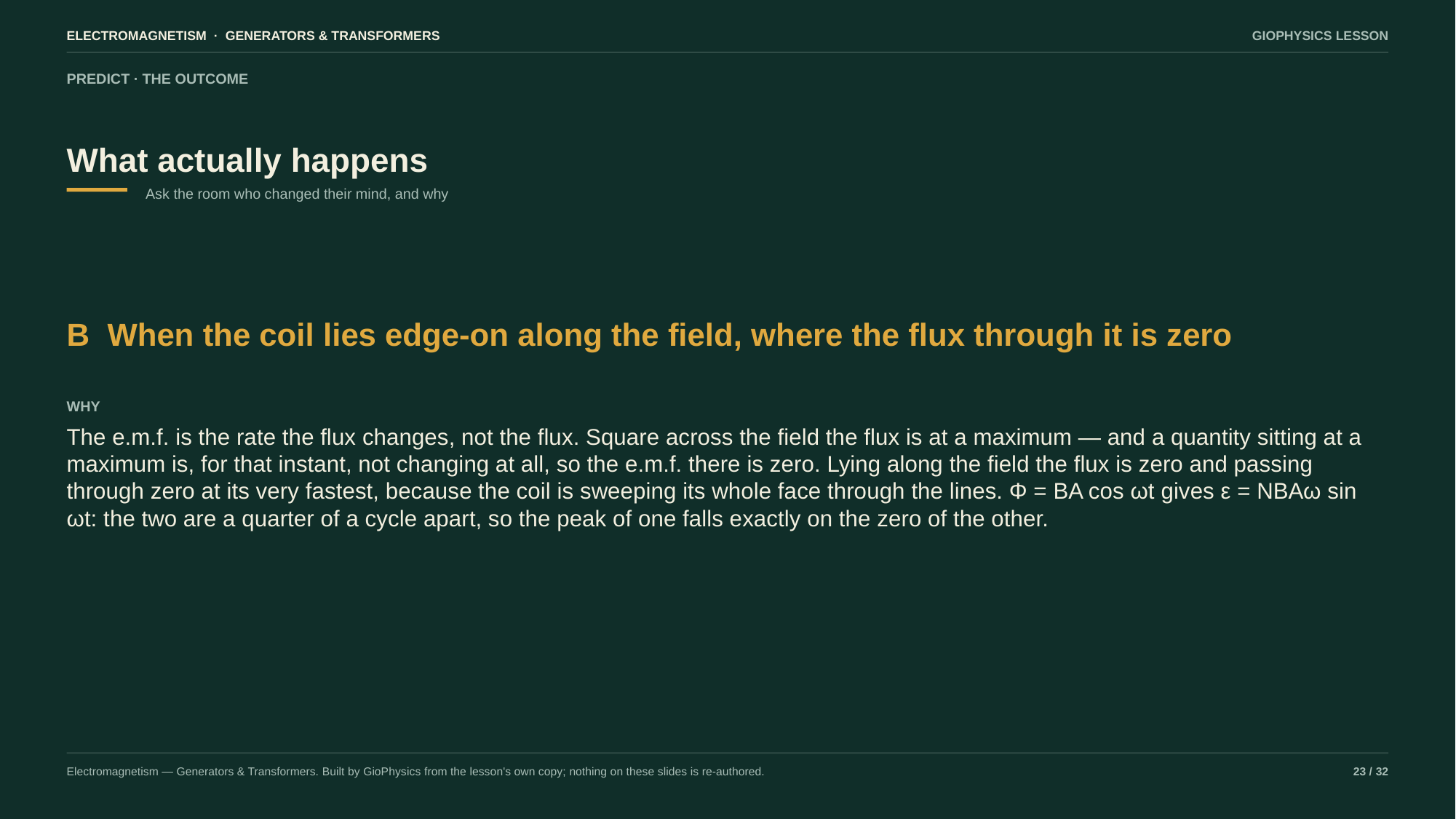

ELECTROMAGNETISM  ·  GENERATORS & TRANSFORMERS
GIOPHYSICS LESSON

PREDICT · THE OUTCOME
What actually happens
Ask the room who changed their mind, and why

B  When the coil lies edge-on along the field, where the flux through it is zero
WHY
The e.m.f. is the rate the flux changes, not the flux. Square across the field the flux is at a maximum — and a quantity sitting at a maximum is, for that instant, not changing at all, so the e.m.f. there is zero. Lying along the field the flux is zero and passing through zero at its very fastest, because the coil is sweeping its whole face through the lines. Φ = BA cos ωt gives ε = NBAω sin ωt: the two are a quarter of a cycle apart, so the peak of one falls exactly on the zero of the other.

Electromagnetism — Generators & Transformers. Built by GioPhysics from the lesson's own copy; nothing on these slides is re-authored.
23 / 32